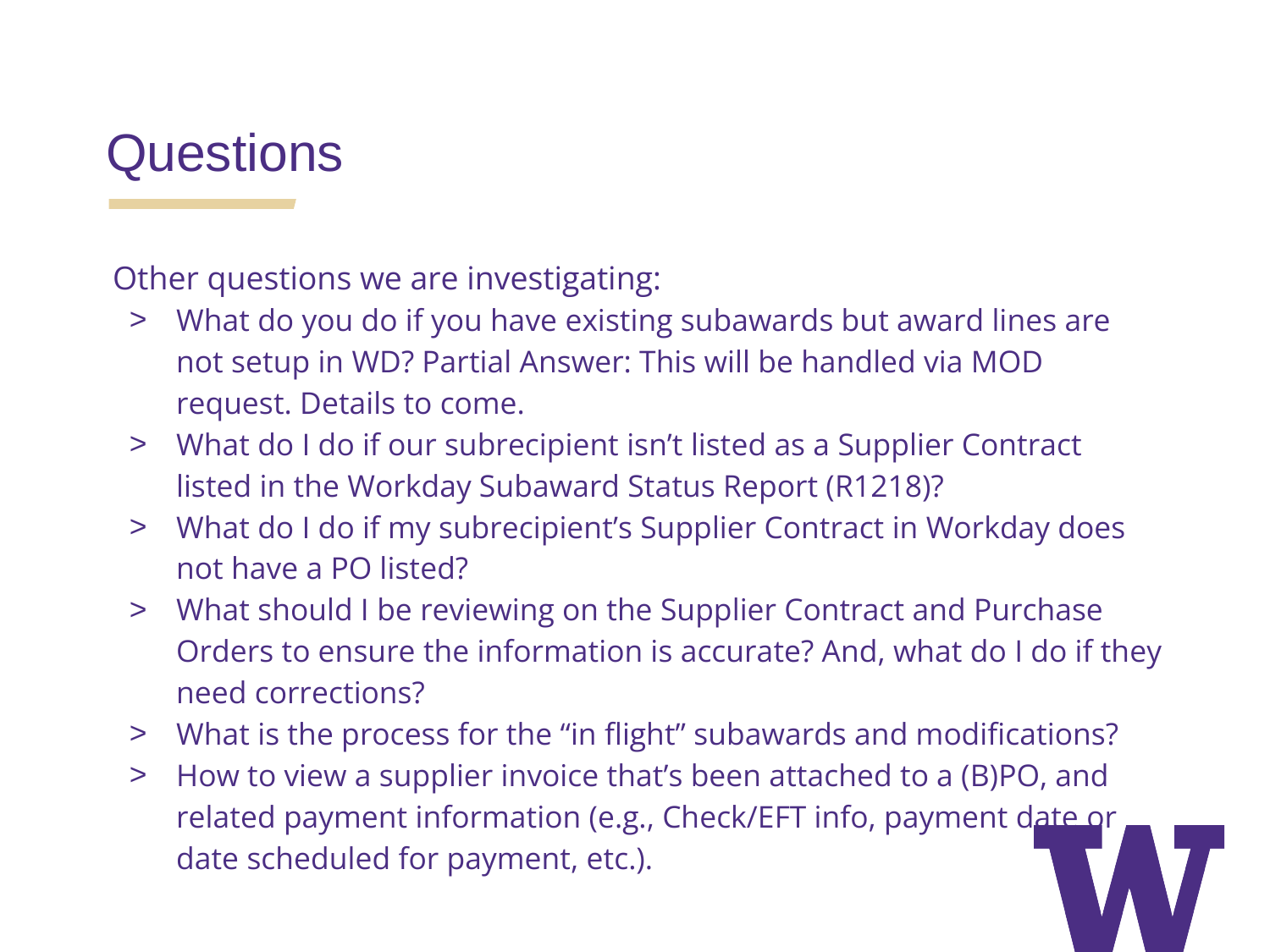

Questions
Other questions we are investigating:
What do you do if you have existing subawards but award lines are not setup in WD? Partial Answer: This will be handled via MOD request. Details to come.
What do I do if our subrecipient isn’t listed as a Supplier Contract listed in the Workday Subaward Status Report (R1218)?
What do I do if my subrecipient’s Supplier Contract in Workday does not have a PO listed?
What should I be reviewing on the Supplier Contract and Purchase Orders to ensure the information is accurate? And, what do I do if they need corrections?
What is the process for the “in flight” subawards and modifications?
How to view a supplier invoice that’s been attached to a (B)PO, and related payment information (e.g., Check/EFT info, payment date or date scheduled for payment, etc.).